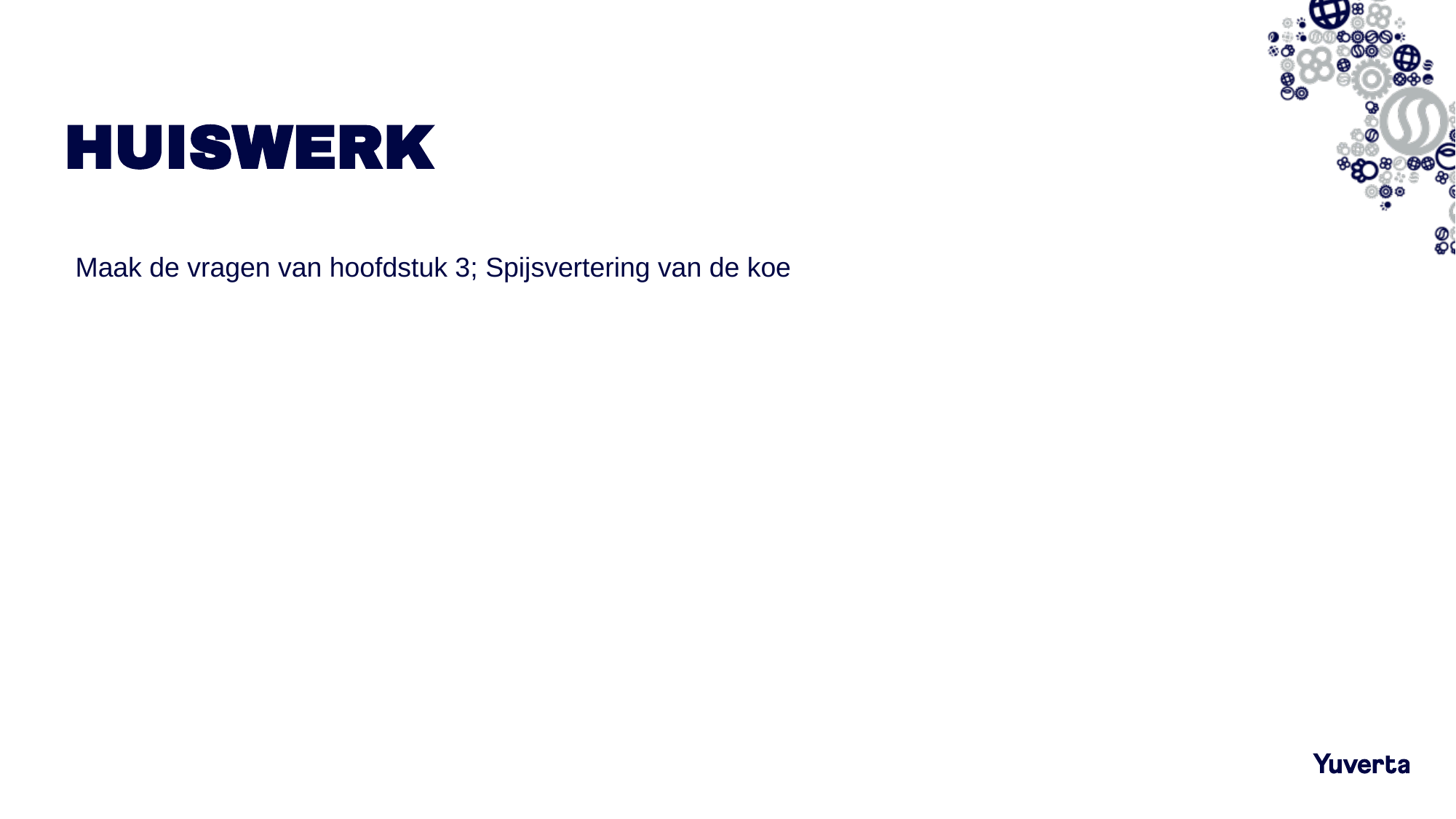

# HUISWERK
Maak de vragen van hoofdstuk 3; Spijsvertering van de koe